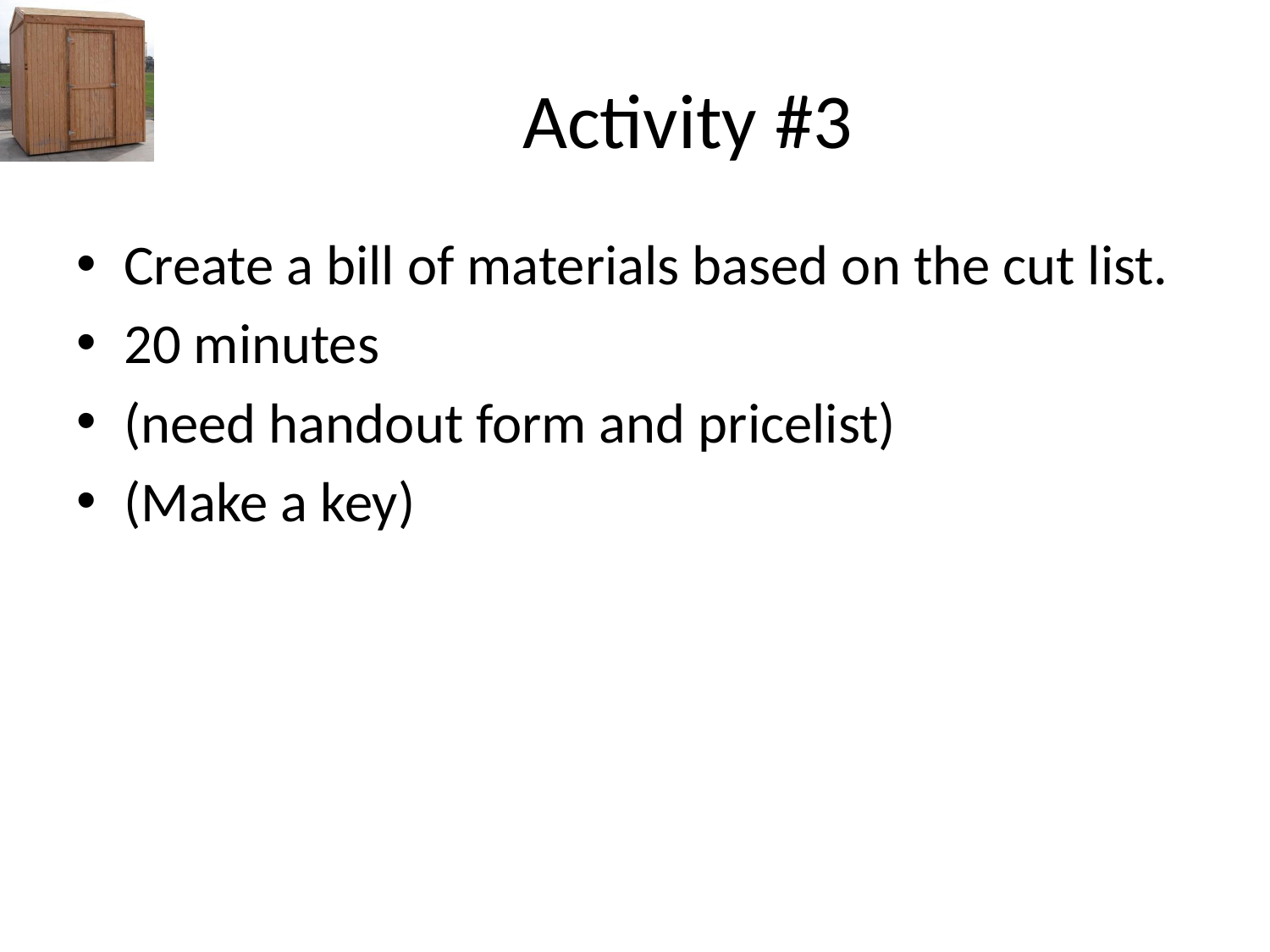

# Activity #3
Create a bill of materials based on the cut list.
20 minutes
(need handout form and pricelist)
(Make a key)